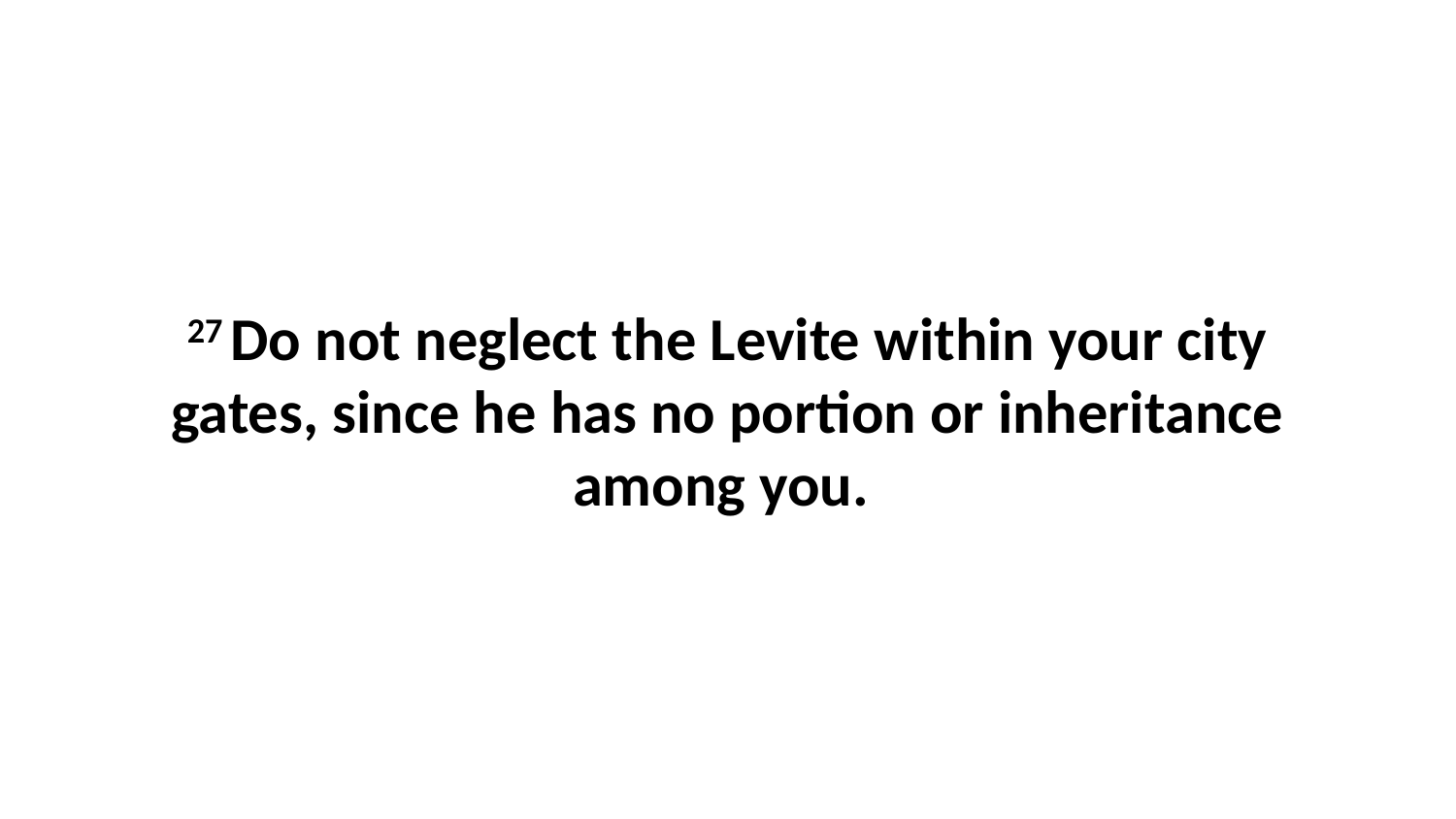

27 Do not neglect the Levite within your city gates, since he has no portion or inheritance among you.